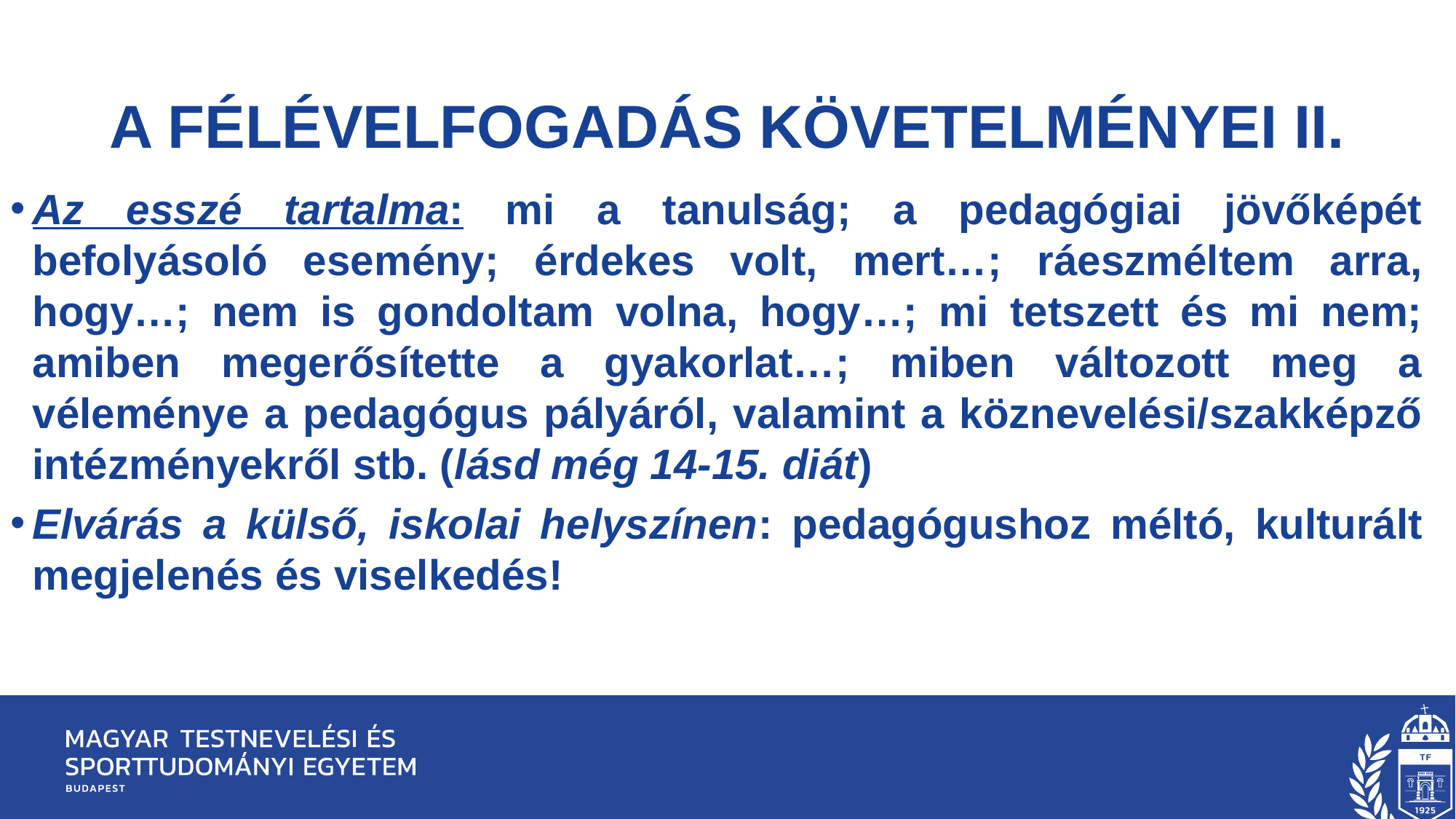

# A félévelfogadás követelményei II.
Az esszé tartalma: mi a tanulság; a pedagógiai jövőképét befolyásoló esemény; érdekes volt, mert…; ráeszméltem arra, hogy…; nem is gondoltam volna, hogy…; mi tetszett és mi nem; amiben megerősítette a gyakorlat…; miben változott meg a véleménye a pedagógus pályáról, valamint a köznevelési/szakképző intézményekről stb. (lásd még 14-15. diát)
Elvárás a külső, iskolai helyszínen: pedagógushoz méltó, kulturált megjelenés és viselkedés!